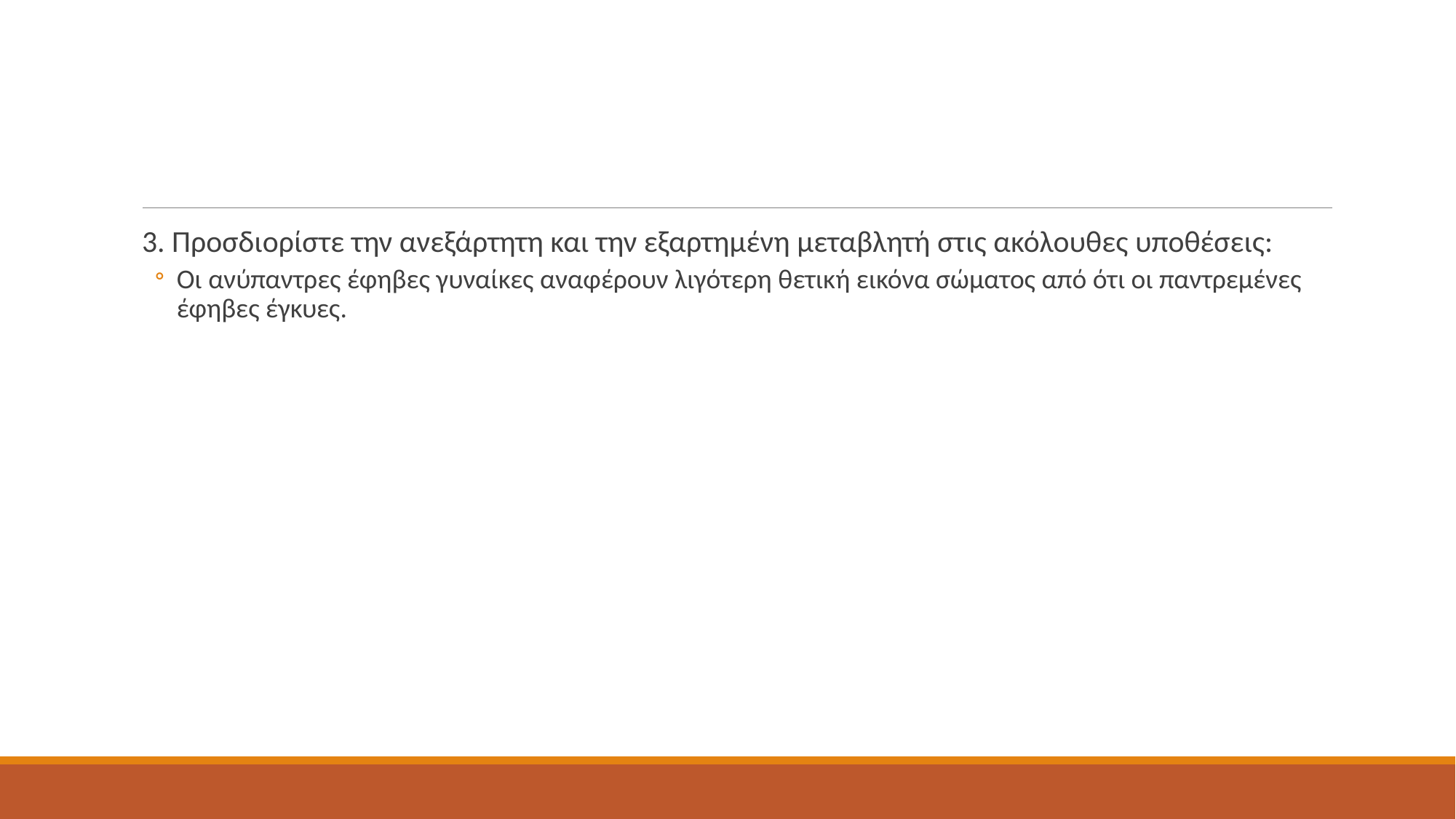

#
3. Προσδιορίστε την ανεξάρτητη και την εξαρτημένη μεταβλητή στις ακόλουθες υποθέσεις:
Οι ανύπαντρες έφηβες γυναίκες αναφέρουν λιγότερη θετική εικόνα σώματος από ότι οι παντρεμένες έφηβες έγκυες.